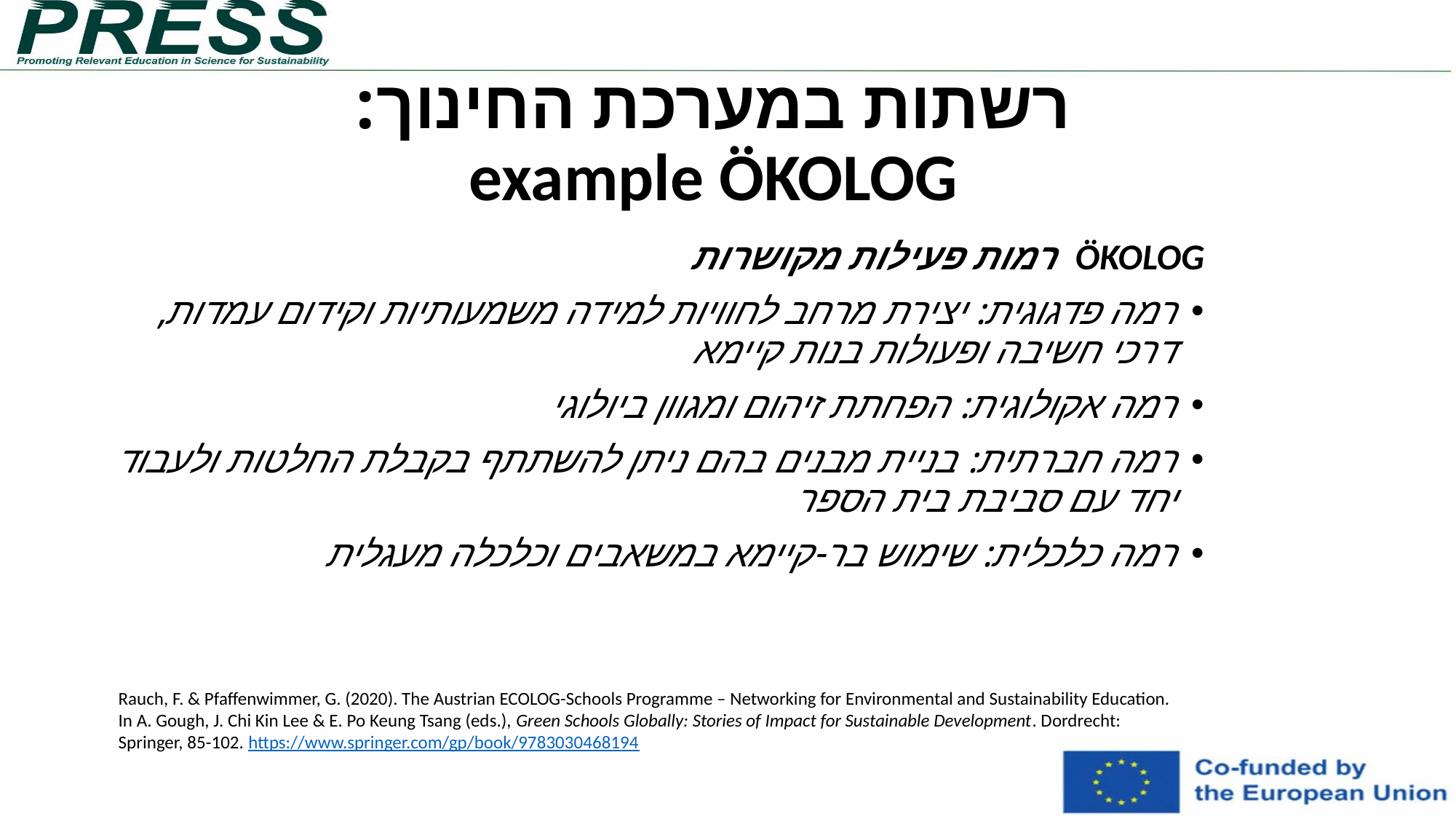

רשתות במערכת החינוך:
example ÖKOLOG
ÖKOLOG  רמות פעילות מקושרות
רמה פדגוגית: יצירת מרחב לחוויות למידה משמעותיות וקידום עמדות, דרכי חשיבה ופעולות בנות קיימא
רמה אקולוגית: הפחתת זיהום ומגוון ביולוגי
רמה חברתית: בניית מבנים בהם ניתן להשתתף בקבלת החלטות ולעבוד יחד עם סביבת בית הספר
רמה כלכלית: שימוש בר-קיימא במשאבים וכלכלה מעגלית
Rauch, F. & Pfaffenwimmer, G. (2020). The Austrian ECOLOG-Schools Programme – Networking for Environmental and Sustainability Education. In A. Gough, J. Chi Kin Lee & E. Po Keung Tsang (eds.), Green Schools Globally: Stories of Impact for Sustainable Development. Dordrecht: Springer, 85-102. https://www.springer.com/gp/book/9783030468194